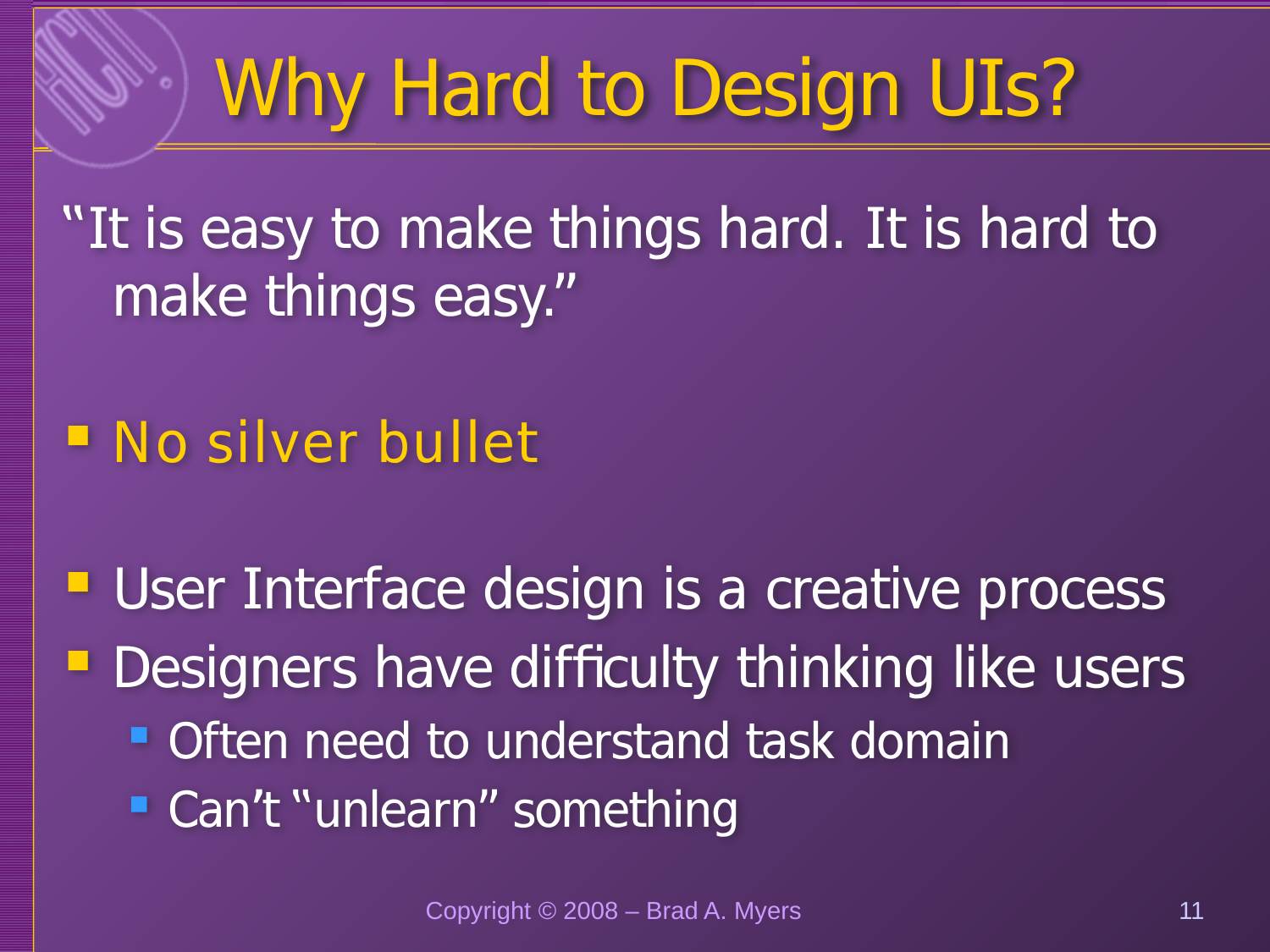

# Why Hard to Design UIs?
“It is easy to make things hard. It is hard to make things easy.”
No silver bullet
User Interface design is a creative process
Designers have difficulty thinking like users
Often need to understand task domain
Can’t “unlearn” something
Copyright © 2008 – Brad A. Myers